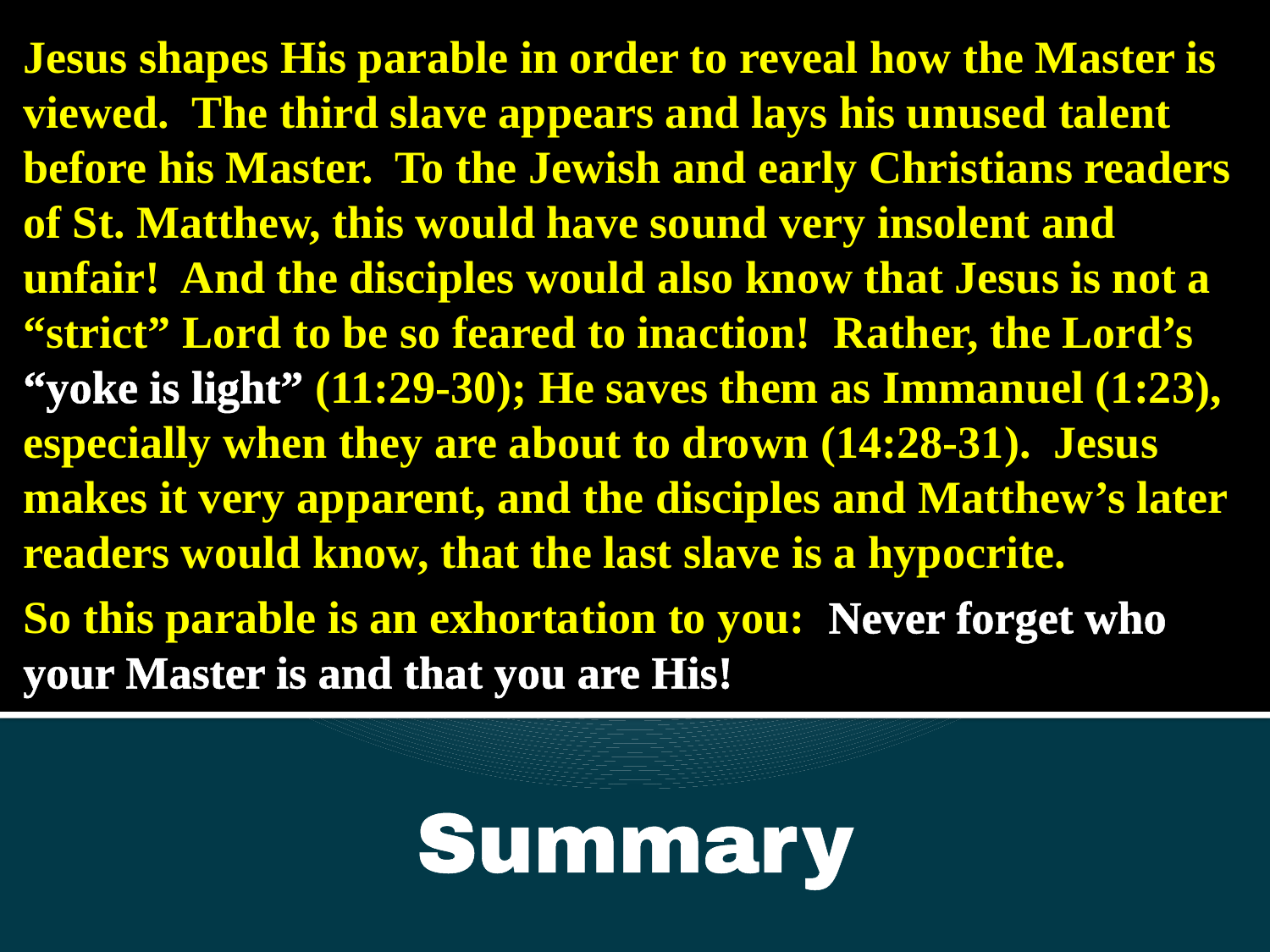

Jesus shapes His parable in order to reveal how the Master is viewed.  The third slave appears and lays his unused talent before his Master.  To the Jewish and early Christians readers of St. Matthew, this would have sound very insolent and unfair!  And the disciples would also know that Jesus is not a “strict” Lord to be so feared to inaction!  Rather, the Lord’s “yoke is light” (11:29-30); He saves them as Immanuel (1:23), especially when they are about to drown (14:28-31).  Jesus makes it very apparent, and the disciples and Matthew’s later readers would know, that the last slave is a hypocrite.
So this parable is an exhortation to you:  Never forget who your Master is and that you are His!
Summary